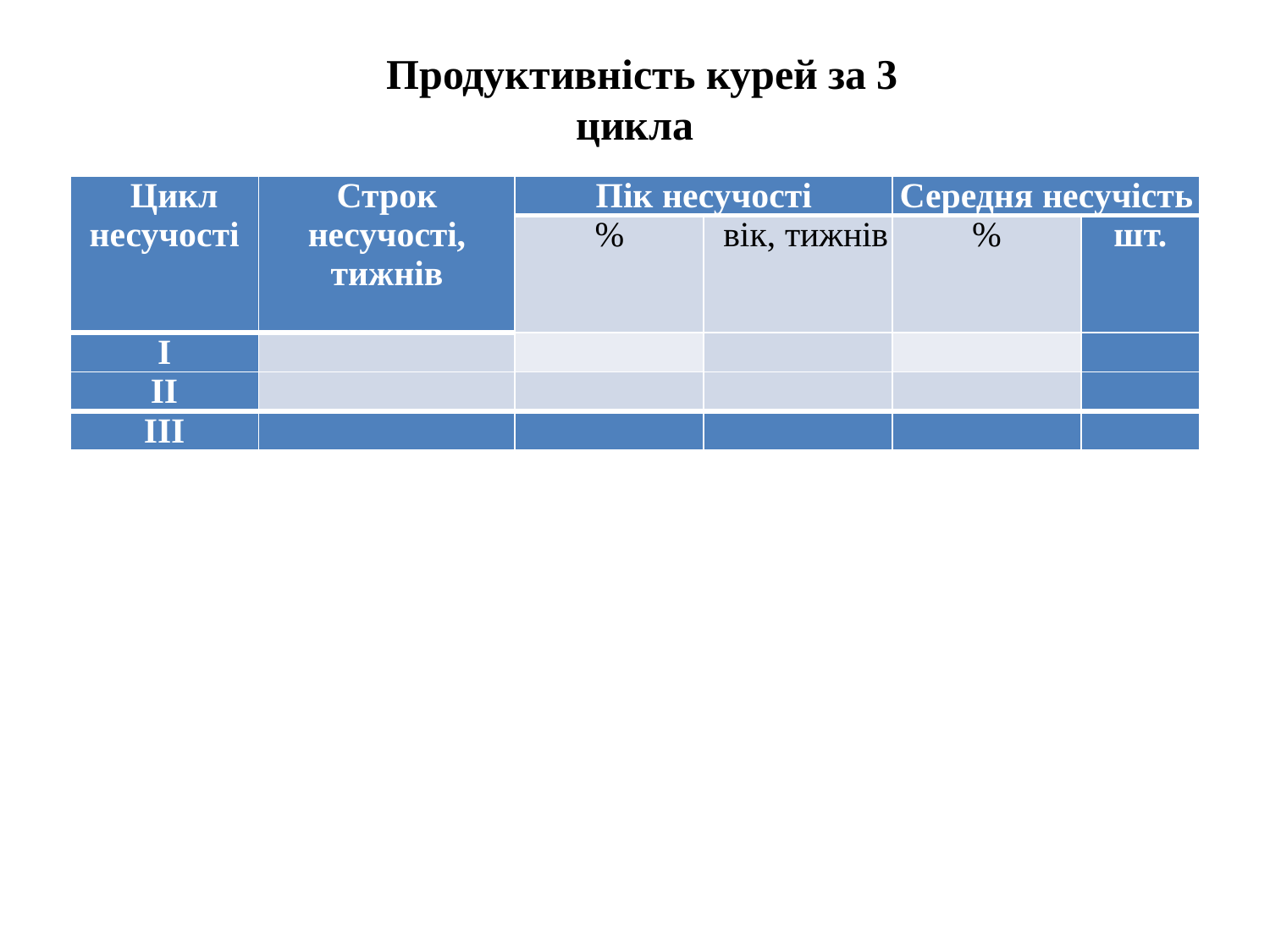

Продуктивність курей за 3 цикла
| Цикл несучості | Строк несучості, тижнів | Пік несучості |  | Середня несучість |  |
| --- | --- | --- | --- | --- | --- |
|  |  | % | вік, тижнів | % | шт. |
| І |  |  |  |  |  |
| ІІ |  |  |  |  |  |
| ІІІ |  |  |  |  |  |